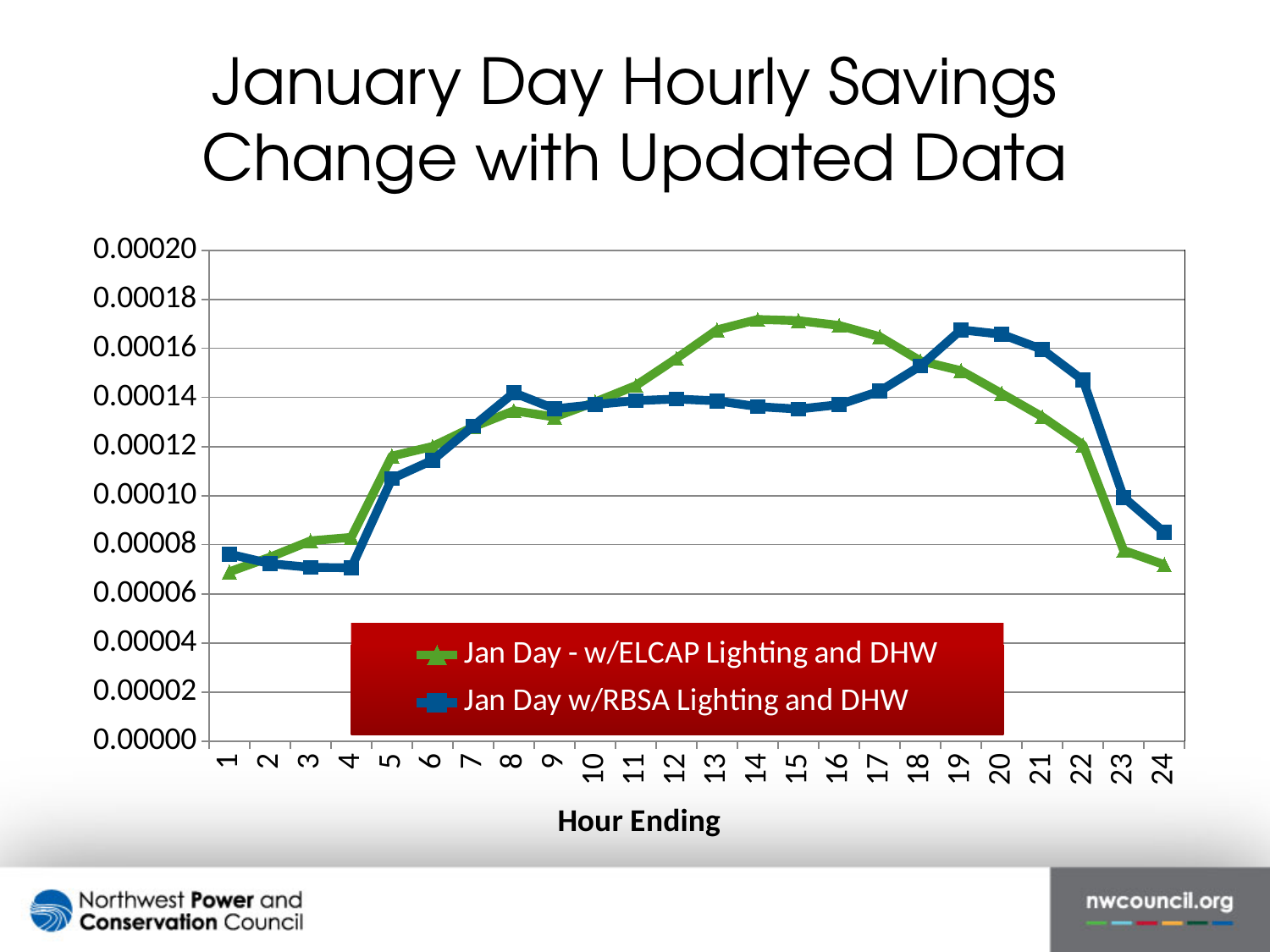

# January Day Hourly Savings Change with Updated Data

### Chart

| Category | Jan Day - w/ELCAP Lighting and DHW | Jan Day w/RBSA Lighting and DHW |
|---|---|---|
| 1 | 6.894192315146772e-05 | 7.619519247403162e-05 |
| 2 | 7.492285636901494e-05 | 7.23183243933516e-05 |
| 3 | 8.160295765082566e-05 | 7.075818997132166e-05 |
| 4 | 8.299153673260552e-05 | 7.061965815799852e-05 |
| 5 | 0.0001161305632313483 | 0.00010694052025760283 |
| 6 | 0.00012004781866332864 | 0.00011448560739717235 |
| 7 | 0.0001280454143049441 | 0.0001283427286351404 |
| 8 | 0.00013461864005270287 | 0.0001419215018969322 |
| 9 | 0.00013204329521298685 | 0.00013539167044448108 |
| 10 | 0.00013817379207572115 | 0.00013714115930610237 |
| 11 | 0.00014485243219660685 | 0.0001387252420278215 |
| 12 | 0.0001559077931403625 | 0.00013937438144321013 |
| 13 | 0.0001675487853085452 | 0.00013865224528254835 |
| 14 | 0.0001717939682613127 | 0.00013628257768316787 |
| 15 | 0.00017132924173289264 | 0.00013528814258547526 |
| 16 | 0.00016936243982451993 | 0.00013709158409451225 |
| 17 | 0.00016479334496229735 | 0.0001425817700370312 |
| 18 | 0.00015493563766870702 | 0.00015283123857541523 |
| 19 | 0.00015091386240310108 | 0.00016758557889640397 |
| 20 | 0.00014162355402547823 | 0.00016576550081879552 |
| 21 | 0.00013213187201989245 | 0.0001595837828884221 |
| 22 | 0.00012066965605656341 | 0.00014707872677058258 |
| 23 | 7.767558394490714e-05 | 9.932425948390236e-05 |
| 24 | 7.185887782357752e-05 | 8.505441834326518e-05 |